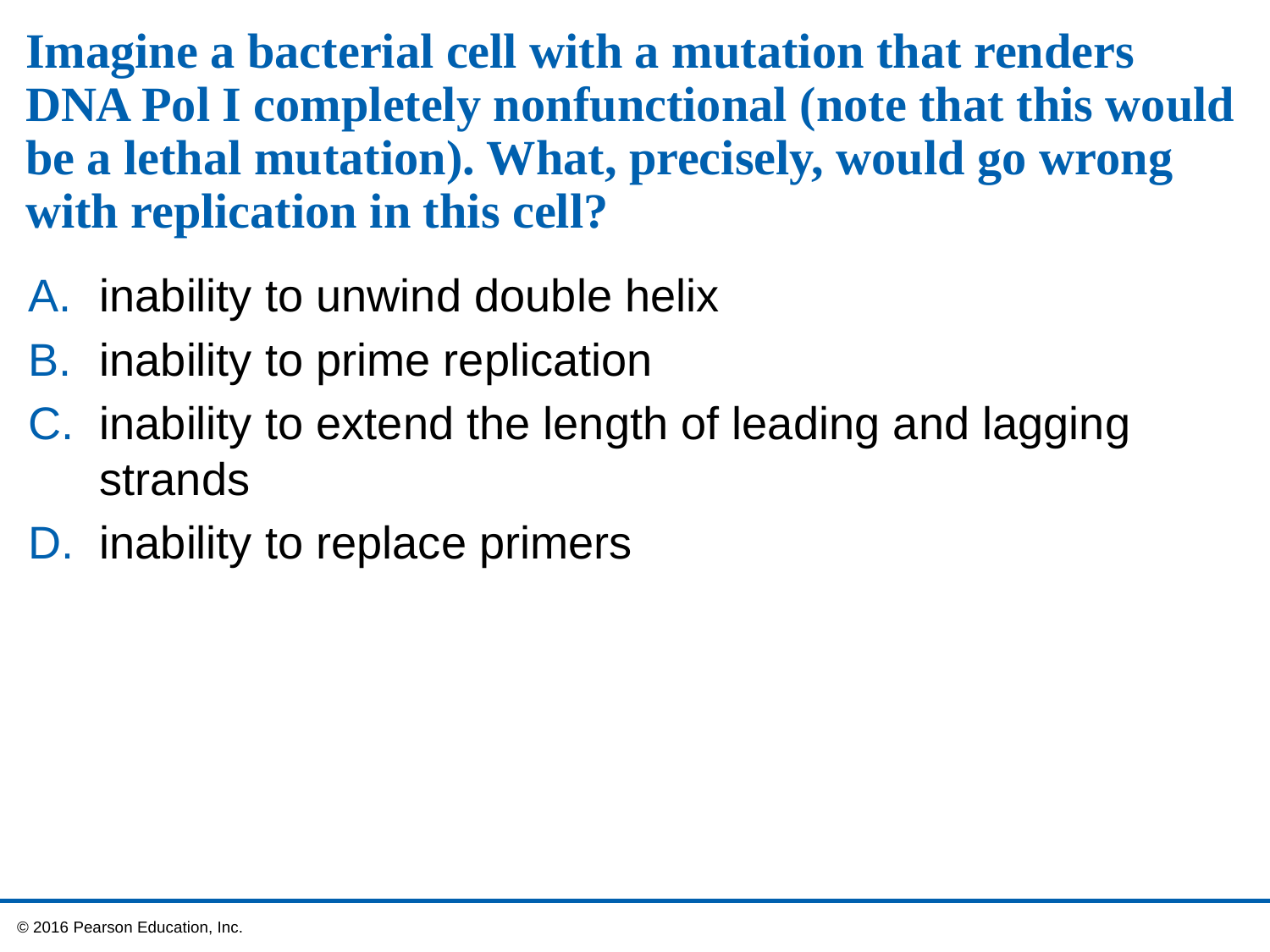

# Imagine a bacterial cell with a mutation that renders DNA Pol I completely nonfunctional (note that this would be a lethal mutation). What, precisely, would go wrong with replication in this cell?
inability to unwind double helix
inability to prime replication
inability to extend the length of leading and lagging strands
inability to replace primers
 © 2016 Pearson Education, Inc.